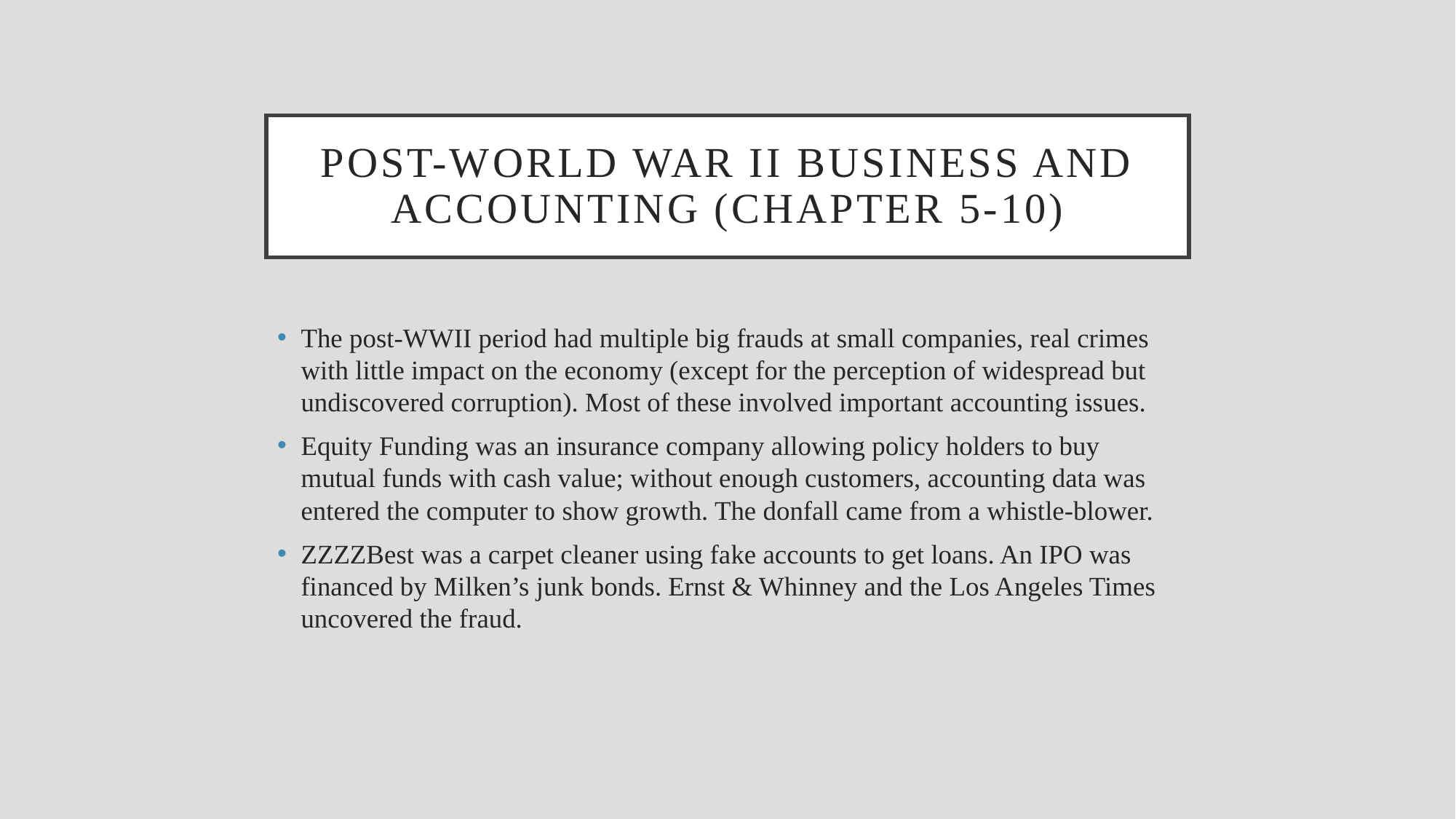

# post-world war ii business and accounting (chapter 5-10)
The post-WWII period had multiple big frauds at small companies, real crimes with little impact on the economy (except for the perception of widespread but undiscovered corruption). Most of these involved important accounting issues.
Equity Funding was an insurance company allowing policy holders to buy mutual funds with cash value; without enough customers, accounting data was entered the computer to show growth. The donfall came from a whistle-blower.
ZZZZBest was a carpet cleaner using fake accounts to get loans. An IPO was financed by Milken’s junk bonds. Ernst & Whinney and the Los Angeles Times uncovered the fraud.